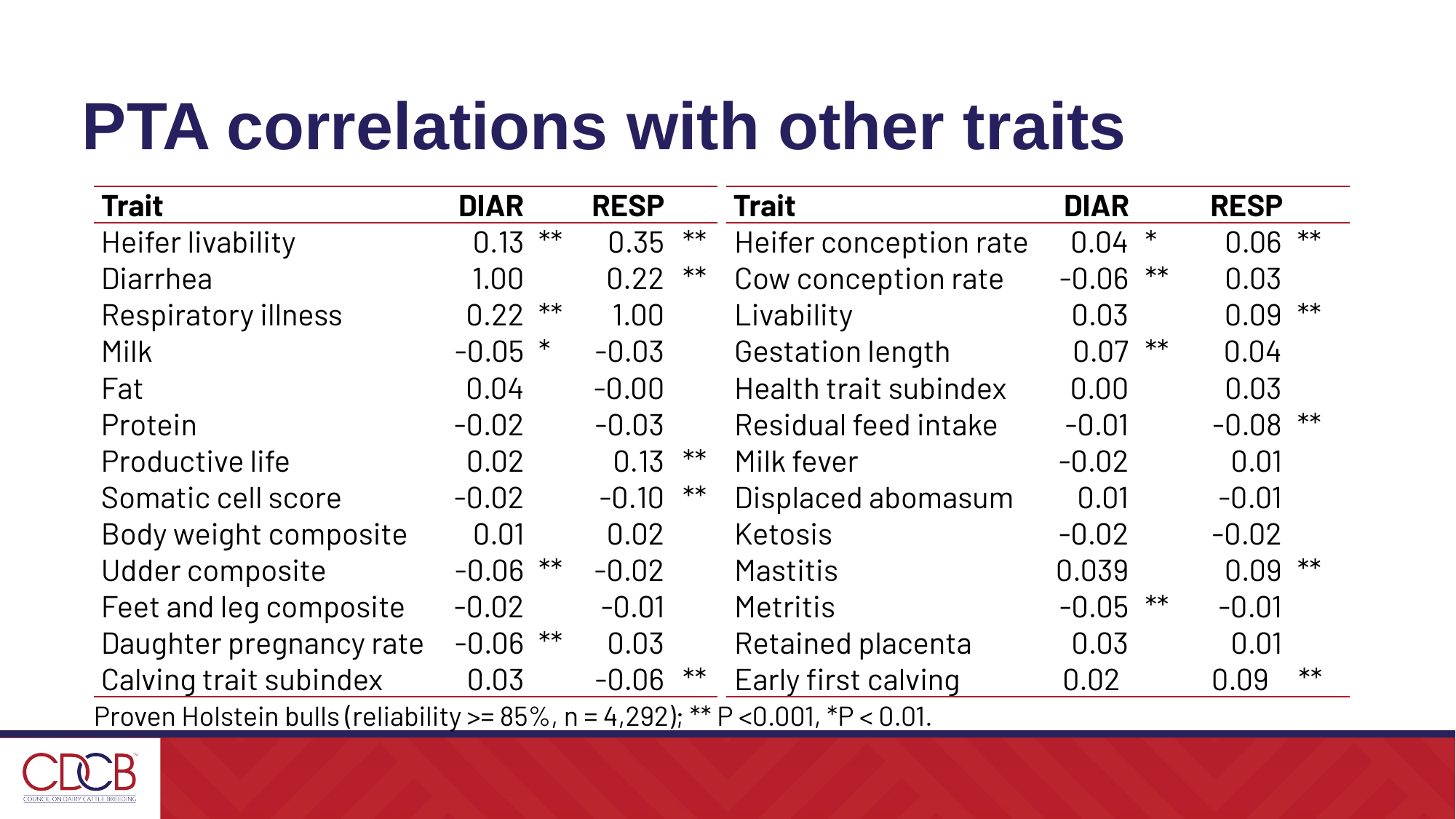

# PTA correlations with other traits
| Trait | DIAR |  | RESP |  |
| --- | --- | --- | --- | --- |
| Heifer conception rate | 0.04 | \* | 0.06 | \*\* |
| Cow conception rate | -0.06 | \*\* | 0.03 |  |
| Livability | 0.03 |  | 0.09 | \*\* |
| Gestation length | 0.07 | \*\* | 0.04 |  |
| Health trait subindex | 0.00 |  | 0.03 |  |
| Residual feed intake | -0.01 |  | -0.08 | \*\* |
| Milk fever | -0.02 |  | 0.01 |  |
| Displaced abomasum | 0.01 |  | -0.01 |  |
| Ketosis | -0.02 |  | -0.02 |  |
| Mastitis | 0.039 |  | 0.09 | \*\* |
| Metritis | -0.05 | \*\* | -0.01 |  |
| Retained placenta | 0.03 |  | 0.01 |  |
| Early first calving | 0.02 |  | 0.09 | \*\* |
| Trait | DIAR |  | RESP |  |
| --- | --- | --- | --- | --- |
| Heifer livability | 0.13 | \*\* | 0.35 | \*\* |
| Diarrhea | 1.00 |  | 0.22 | \*\* |
| Respiratory illness | 0.22 | \*\* | 1.00 |  |
| Milk | -0.05 | \* | -0.03 |  |
| Fat | 0.04 |  | -0.00 |  |
| Protein | -0.02 |  | -0.03 |  |
| Productive life | 0.02 |  | 0.13 | \*\* |
| Somatic cell score | -0.02 |  | -0.10 | \*\* |
| Body weight composite | 0.01 |  | 0.02 |  |
| Udder composite | -0.06 | \*\* | -0.02 |  |
| Feet and leg composite | -0.02 |  | -0.01 |  |
| Daughter pregnancy rate | -0.06 | \*\* | 0.03 |  |
| Calving trait subindex | 0.03 |  | -0.06 | \*\* |
Proven Holstein bulls (reliability >= 85%, n = 4,292); ** P <0.001, *P < 0.01.